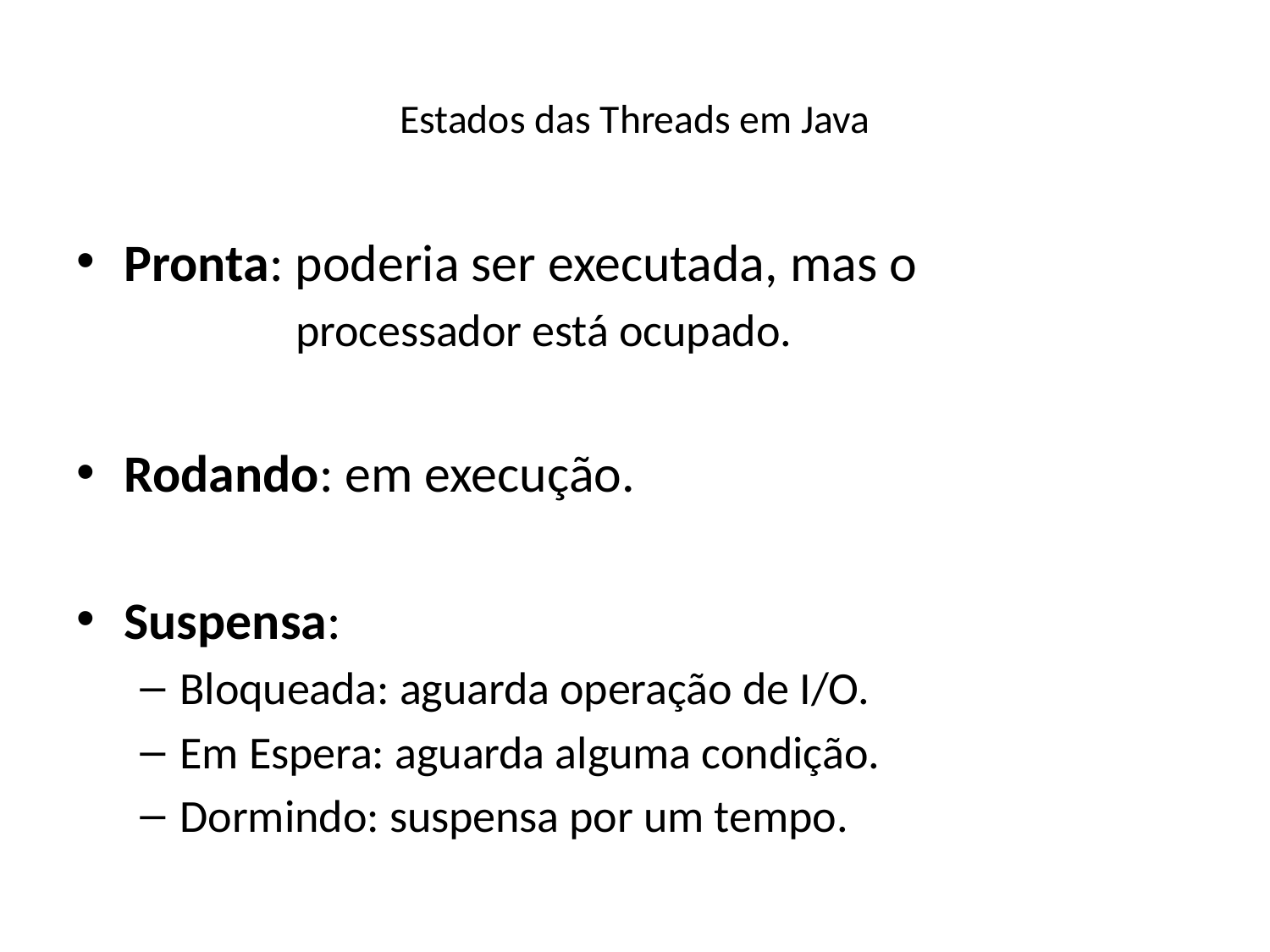

# Estados das Threads em Java
Pronta: poderia ser executada, mas o
               processador está ocupado.

Rodando: em execução.

Suspensa:
Bloqueada: aguarda operação de I/O.
Em Espera: aguarda alguma condição.
Dormindo: suspensa por um tempo.